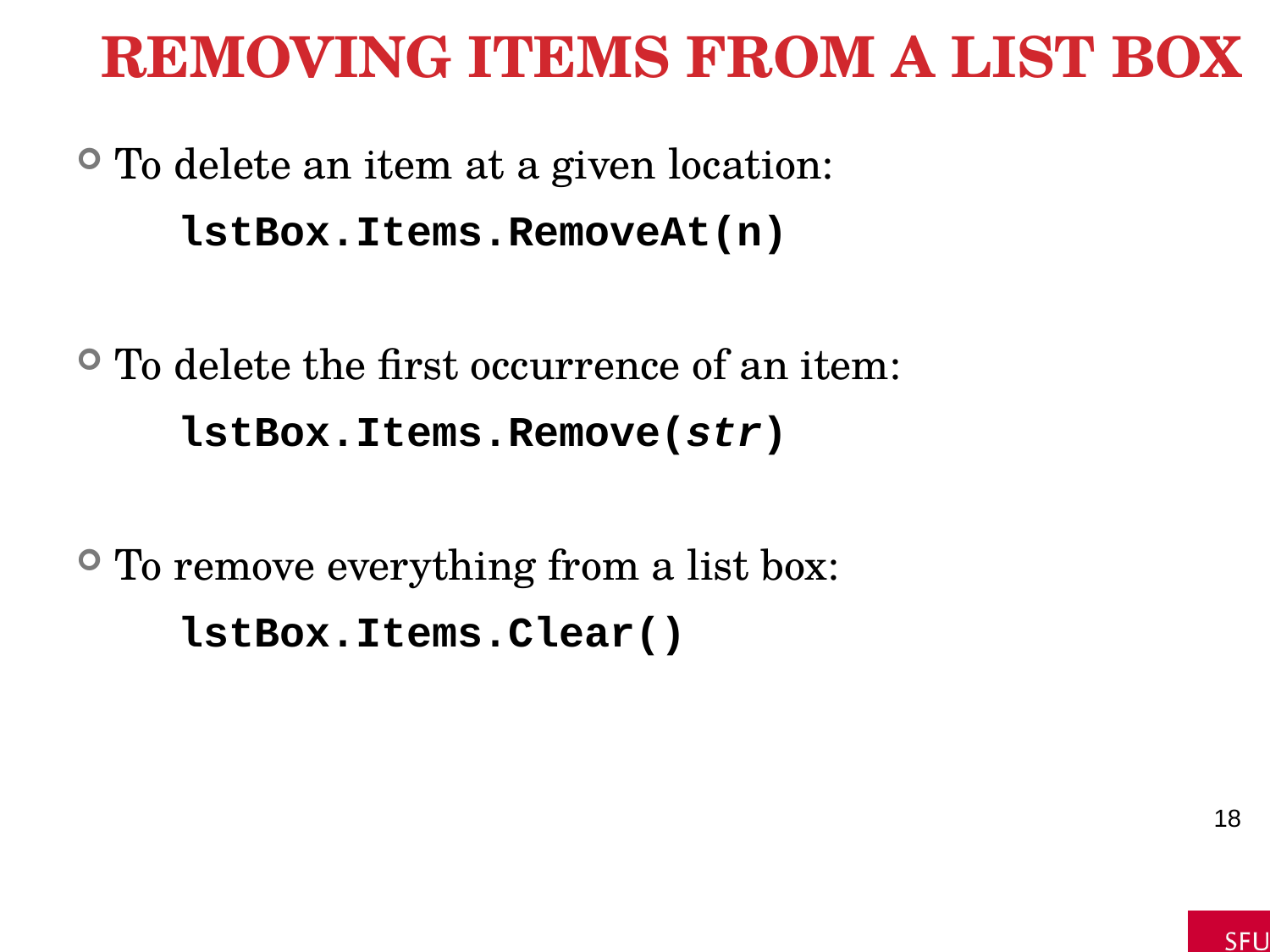

# Removing Items from a List Box
To delete an item at a given location:
    lstBox.Items.RemoveAt(n)

To delete the first occurrence of an item:
    lstBox.Items.Remove(str)

To remove everything from a list box:
    lstBox.Items.Clear()
18